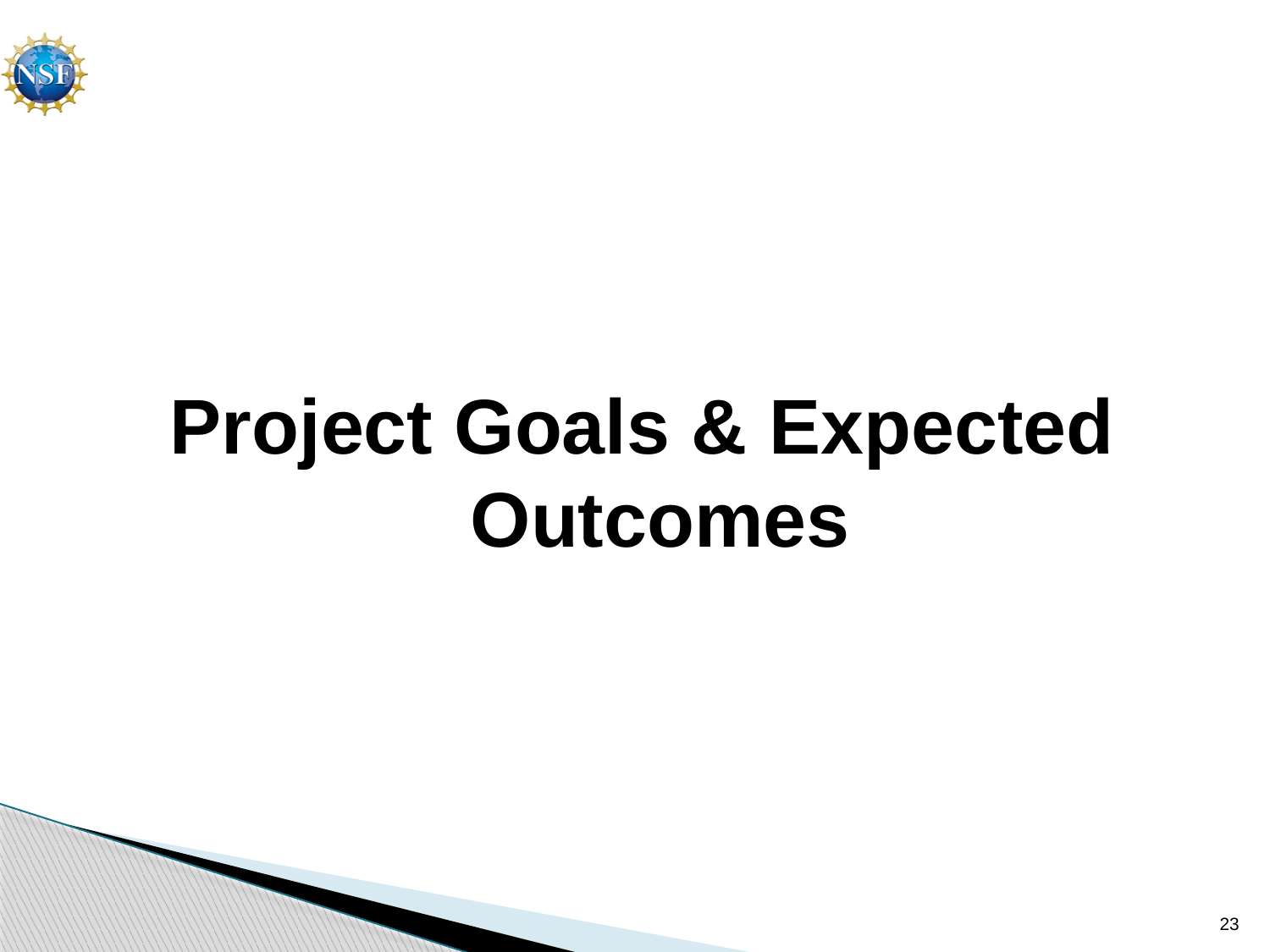

#

Project Goals & Expected Outcomes
23